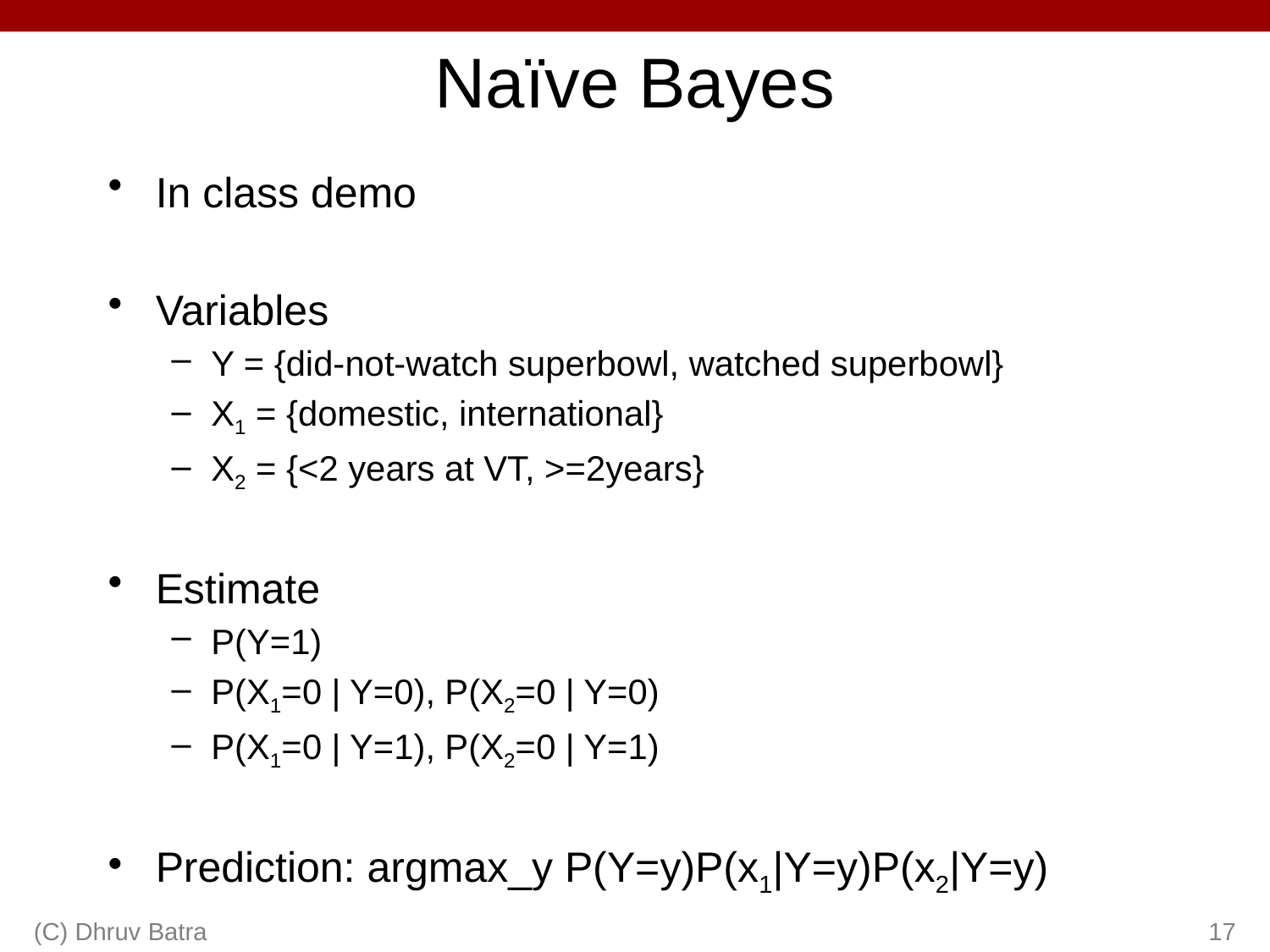

# Naïve Bayes
In class demo

Variables
Y = {did-not-watch superbowl, watched superbowl}
X1 = {domestic, international}
X2 = {<2 years at VT, >=2years}

Estimate
P(Y=1)
P(X1=0 | Y=0), P(X2=0 | Y=0)
P(X1=0 | Y=1), P(X2=0 | Y=1)

Prediction: argmax_y P(Y=y)P(x1|Y=y)P(x2|Y=y)
(C) Dhruv Batra
17